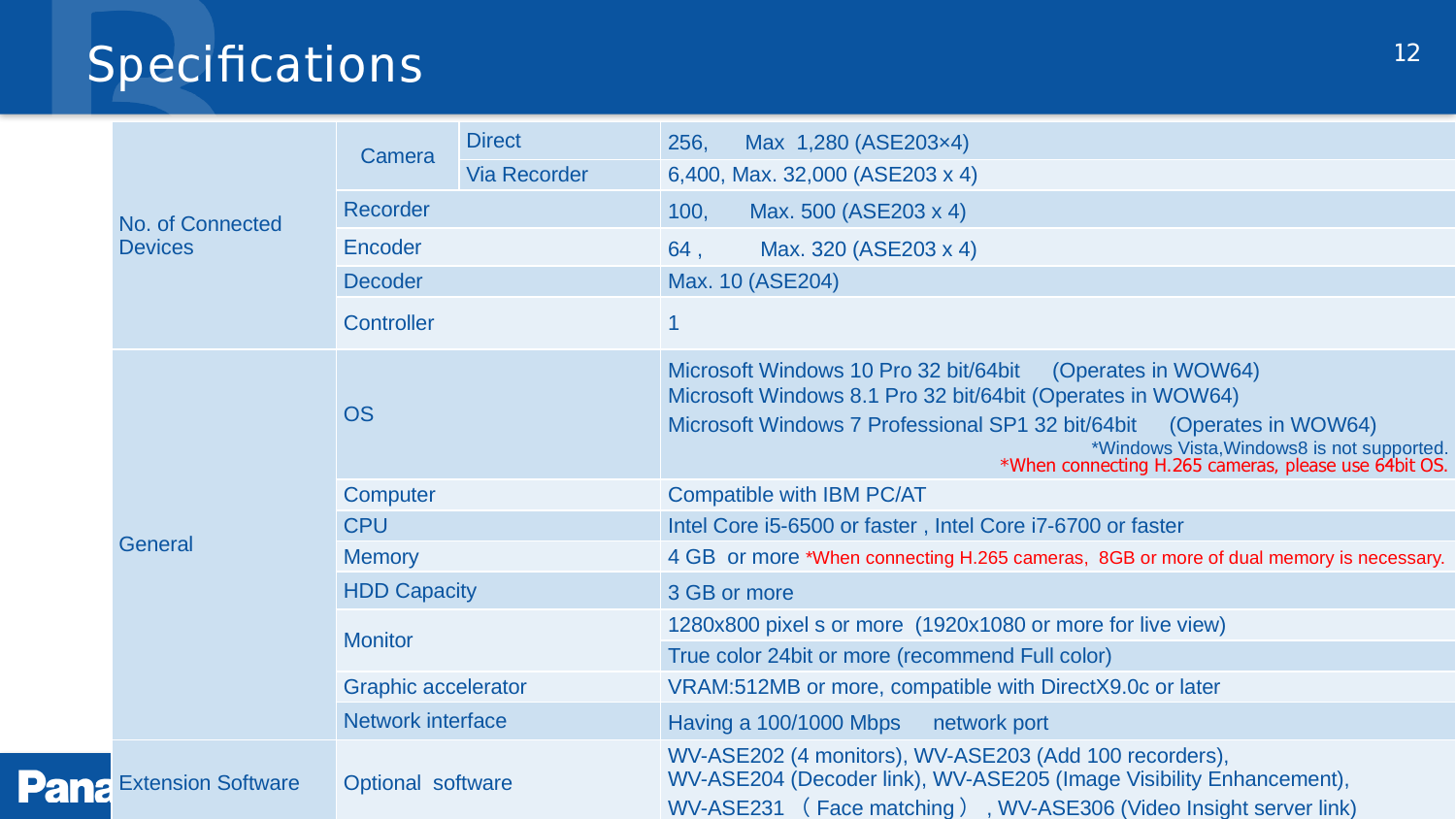

# Specifications
12
| No. of Connected Devices | Camera | Direct | 256,　 Max 1,280 (ASE203×4) |
| --- | --- | --- | --- |
|  |  | Via Recorder | 6,400, Max. 32,000 (ASE203 x 4) |
|  | Recorder |  | 100,　 Max. 500 (ASE203 x 4) |
|  | Encoder |  | 64 ,　　 Max. 320 (ASE203 x 4) |
|  | Decoder |  | Max. 10 (ASE204) |
|  | Controller |  | 1 |
| General | OS |  | Microsoft Windows 10 Pro 32 bit/64bit　(Operates in WOW64) Microsoft Windows 8.1 Pro 32 bit/64bit (Operates in WOW64) Microsoft Windows 7 Professional SP1 32 bit/64bit　(Operates in WOW64) \*Windows Vista,Windows8 is not supported. \*When connecting H.265 cameras, please use 64bit OS. |
|  | Computer |  | Compatible with IBM PC/AT |
|  | CPU |  | Intel Core i5-6500 or faster , Intel Core i7-6700 or faster |
|  | Memory |  | 4 GB or more \*When connecting H.265 cameras, 8GB or more of dual memory is necessary. |
|  | HDD Capacity |  | 3 GB or more |
|  | Monitor |  | 1280x800 pixel s or more (1920x1080 or more for live view) |
|  |  |  | True color 24bit or more (recommend Full color) |
|  | Graphic accelerator |  | VRAM:512MB or more, compatible with DirectX9.0c or later |
|  | Network interface |  | Having a 100/1000 Mbps　network port |
| Extension Software | Optional software |  | WV-ASE202 (4 monitors), WV-ASE203 (Add 100 recorders), WV-ASE204 (Decoder link), WV-ASE205 (Image Visibility Enhancement), WV-ASE231（Face matching）, WV-ASE306 (Video Insight server link) |